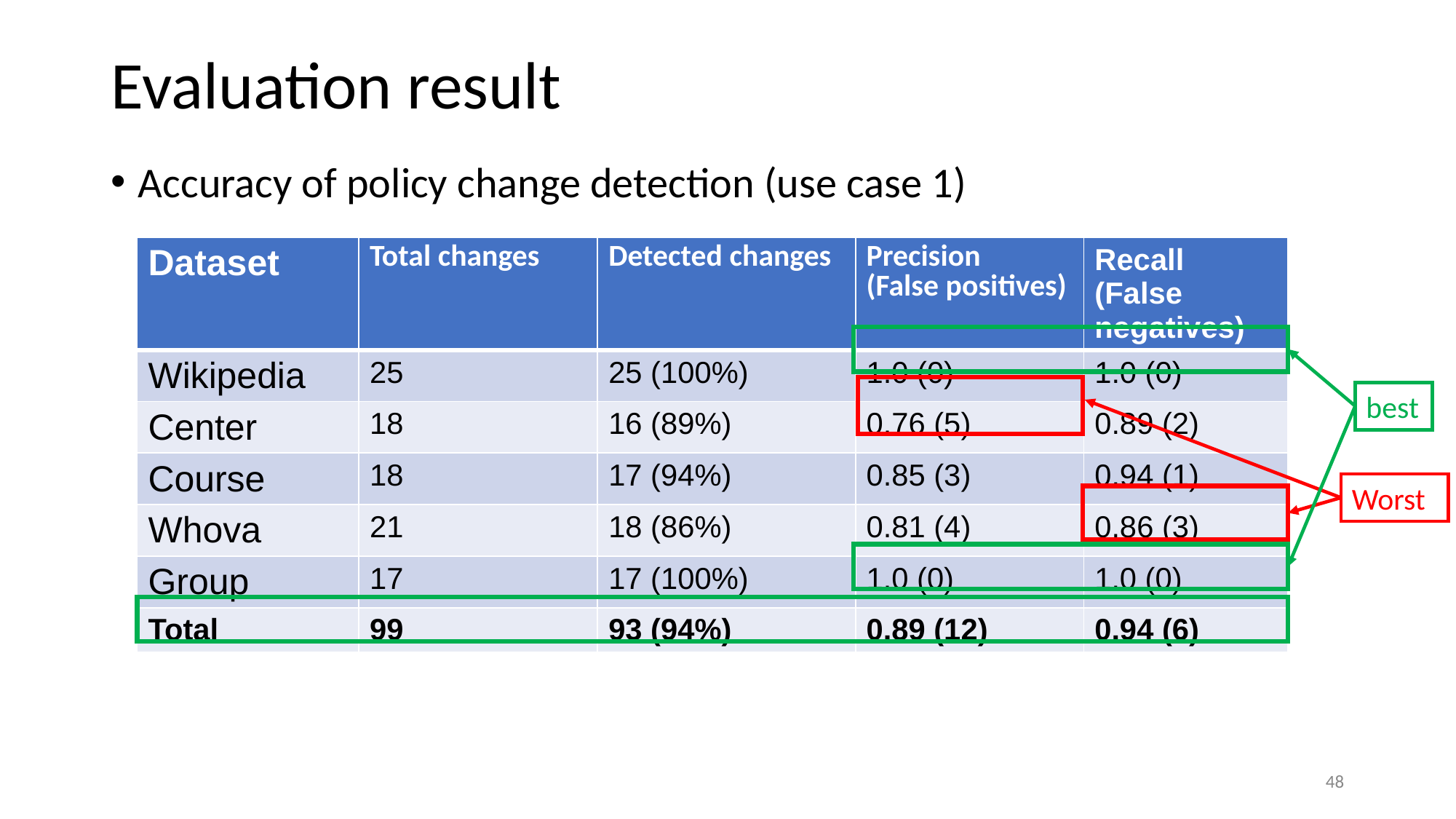

# Evaluation result
Accuracy of policy change detection (use case 1)
| Dataset | Total changes | Detected changes | Precision (False positives) | Recall (False negatives) |
| --- | --- | --- | --- | --- |
| Wikipedia | 25 | 25 (100%) | 1.0 (0) | 1.0 (0) |
| Center | 18 | 16 (89%) | 0.76 (5) | 0.89 (2) |
| Course | 18 | 17 (94%) | 0.85 (3) | 0.94 (1) |
| Whova | 21 | 18 (86%) | 0.81 (4) | 0.86 (3) |
| Group | 17 | 17 (100%) | 1.0 (0) | 1.0 (0) |
| Total | 99 | 93 (94%) | 0.89 (12) | 0.94 (6) |

best

Worst

48